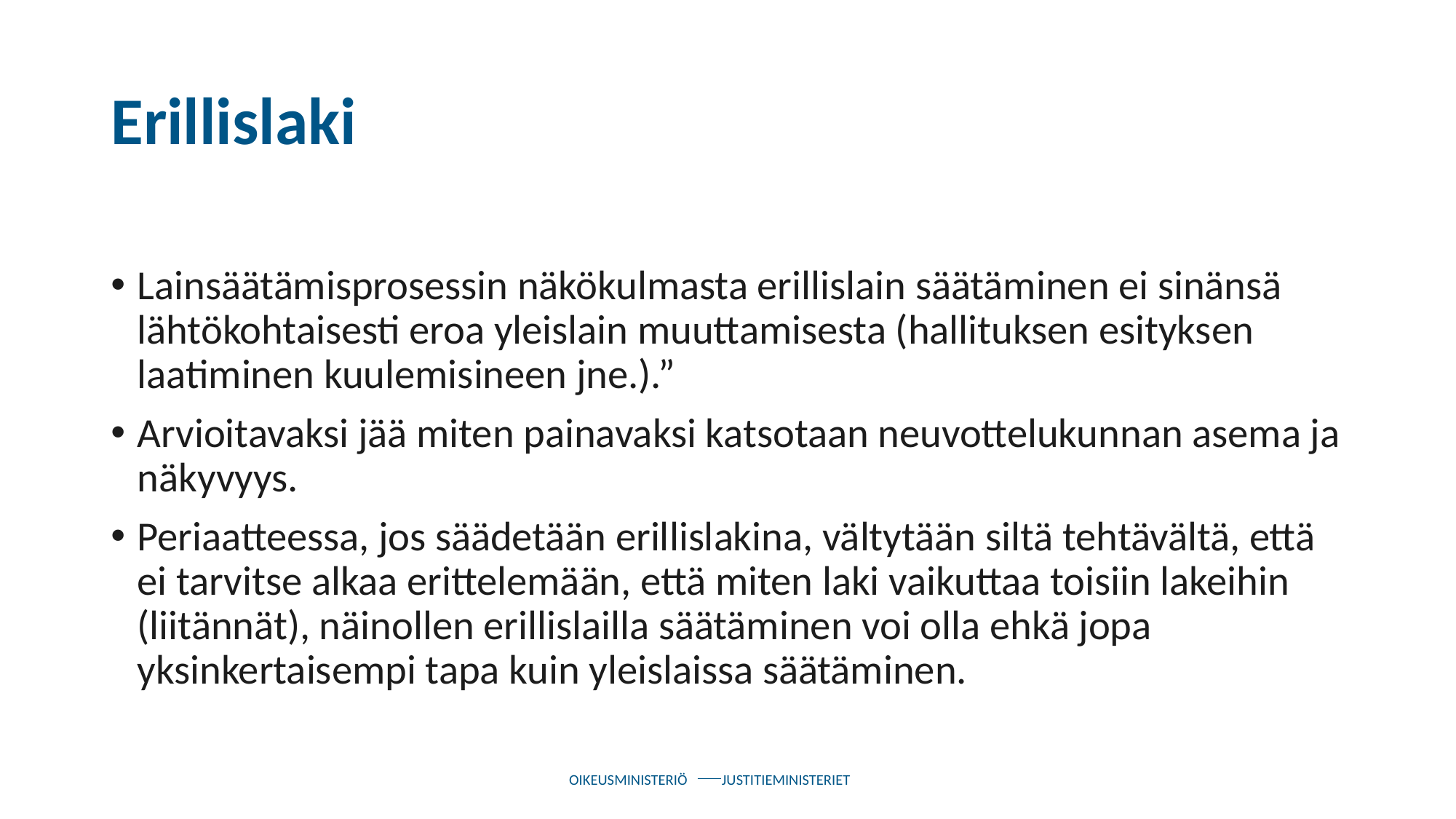

# Erillislaki
Lainsäätämisprosessin näkökulmasta erillislain säätäminen ei sinänsä lähtökohtaisesti eroa yleislain muuttamisesta (hallituksen esityksen laatiminen kuulemisineen jne.).”
Arvioitavaksi jää miten painavaksi katsotaan neuvottelukunnan asema ja näkyvyys.
Periaatteessa, jos säädetään erillislakina, vältytään siltä tehtävältä, että ei tarvitse alkaa erittelemään, että miten laki vaikuttaa toisiin lakeihin (liitännät), näinollen erillislailla säätäminen voi olla ehkä jopa yksinkertaisempi tapa kuin yleislaissa säätäminen.